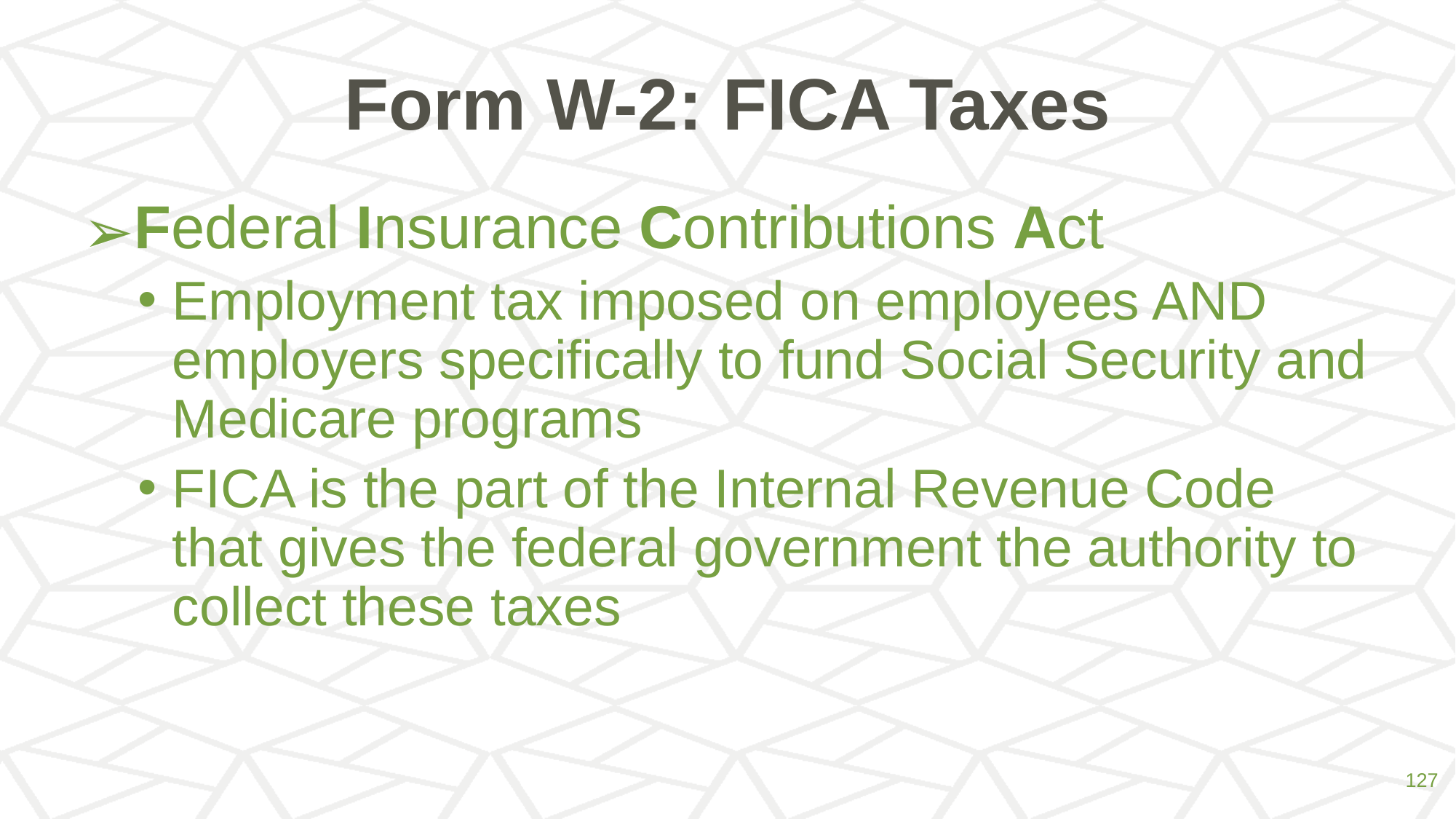

# Form W-2: FICA Taxes
Federal Insurance Contributions Act
Employment tax imposed on employees AND employers specifically to fund Social Security and Medicare programs
FICA is the part of the Internal Revenue Code that gives the federal government the authority to collect these taxes
127